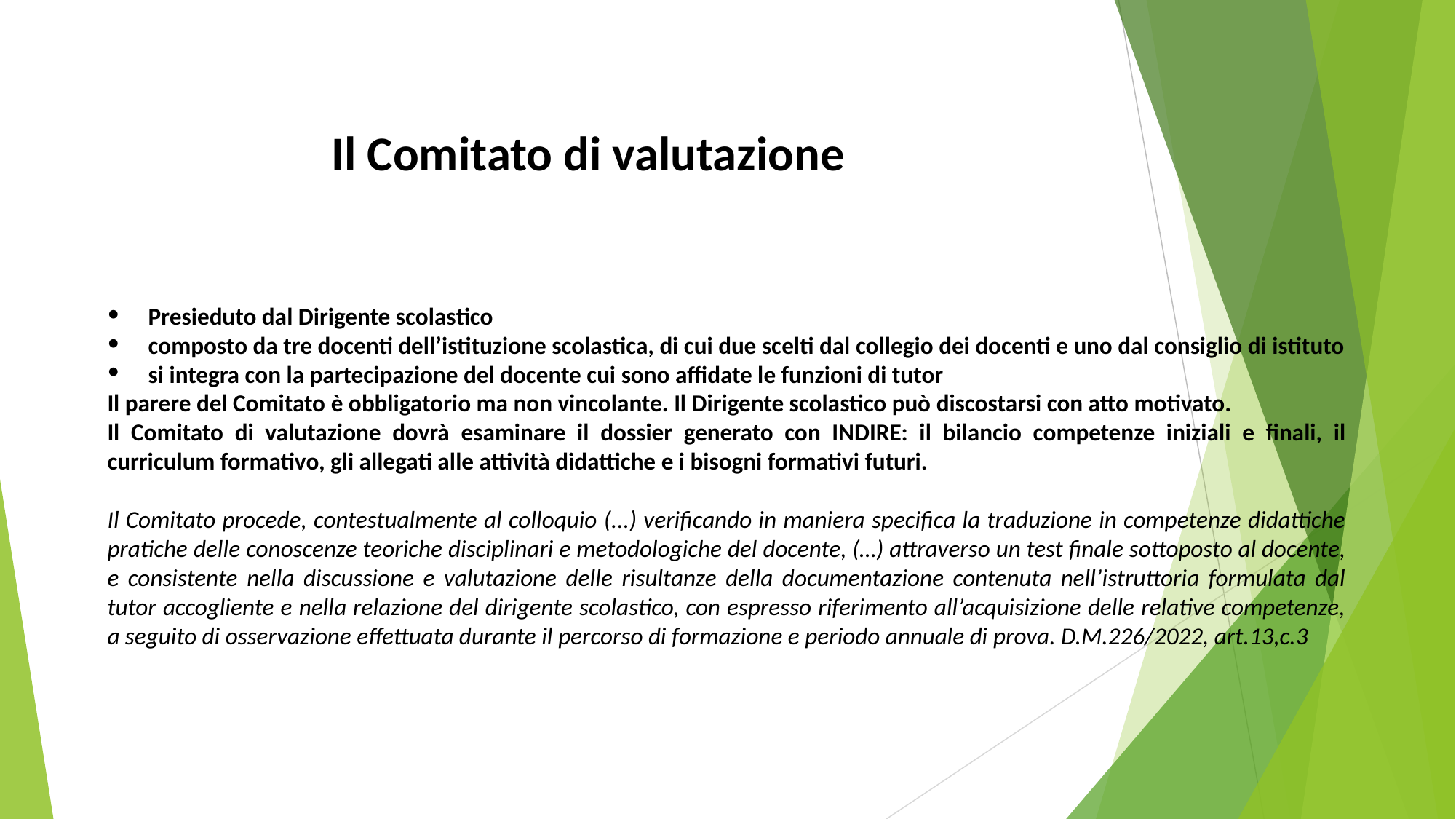

# Il Comitato di valutazione
Presieduto dal Dirigente scolastico
composto da tre docenti dell’istituzione scolastica, di cui due scelti dal collegio dei docenti e uno dal consiglio di istituto
si integra con la partecipazione del docente cui sono affidate le funzioni di tutor
Il parere del Comitato è obbligatorio ma non vincolante. Il Dirigente scolastico può discostarsi con atto motivato.
Il Comitato di valutazione dovrà esaminare il dossier generato con INDIRE: il bilancio competenze iniziali e finali, il curriculum formativo, gli allegati alle attività didattiche e i bisogni formativi futuri.

Il Comitato procede, contestualmente al colloquio (...) verificando in maniera specifica la traduzione in competenze didattiche pratiche delle conoscenze teoriche disciplinari e metodologiche del docente, (…) attraverso un test finale sottoposto al docente, e consistente nella discussione e valutazione delle risultanze della documentazione contenuta nell’istruttoria formulata dal tutor accogliente e nella relazione del dirigente scolastico, con espresso riferimento all’acquisizione delle relative competenze, a seguito di osservazione effettuata durante il percorso di formazione e periodo annuale di prova. D.M.226/2022, art.13,c.3